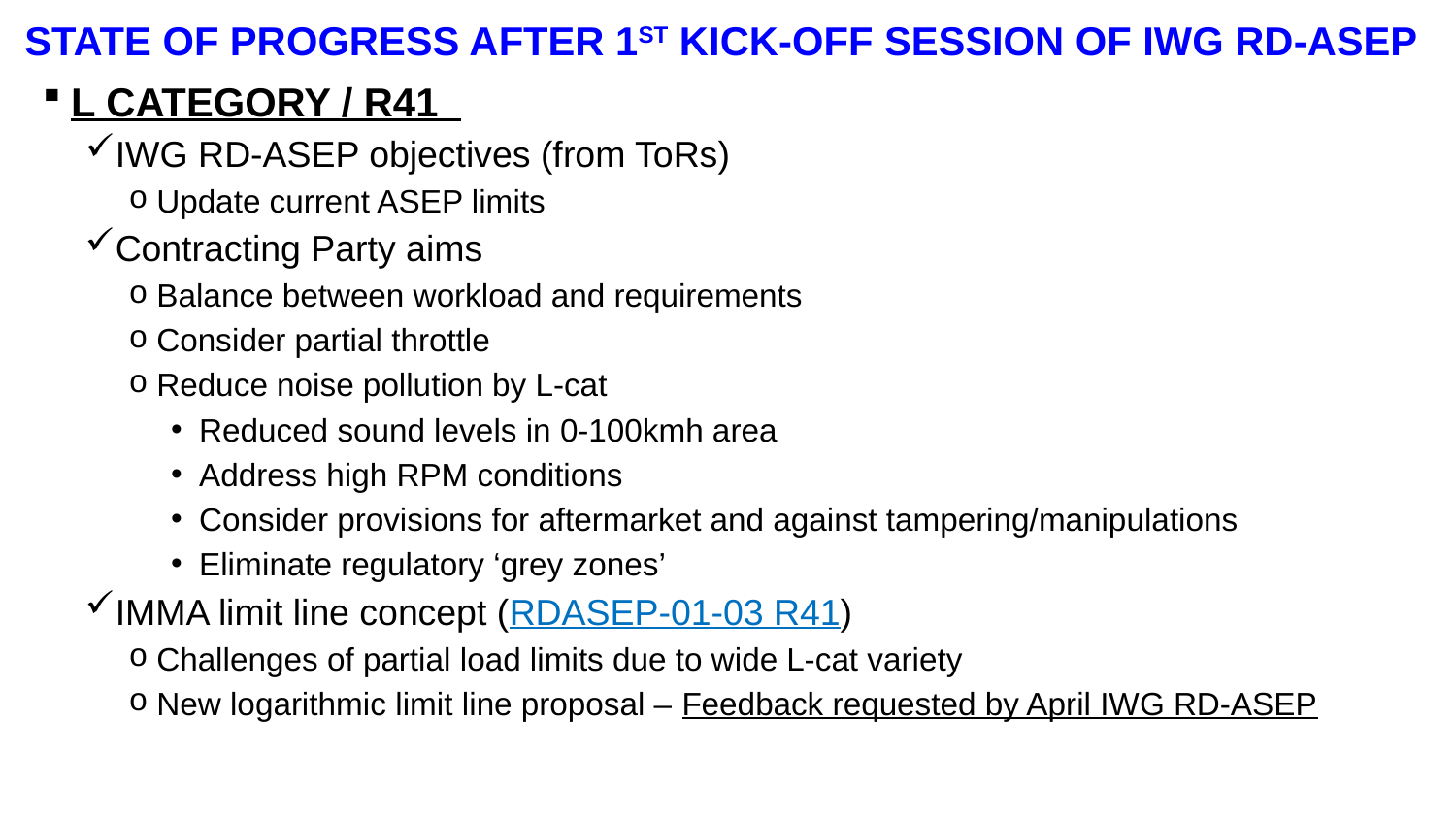

STATE OF PROGRESS AFTER 1st kick-off SESSION of IWG RD-ASEP
L CATEGORY / R41
IWG RD-ASEP objectives (from ToRs)
Update current ASEP limits
Contracting Party aims
Balance between workload and requirements
Consider partial throttle
Reduce noise pollution by L-cat
Reduced sound levels in 0-100kmh area
Address high RPM conditions
Consider provisions for aftermarket and against tampering/manipulations
Eliminate regulatory ‘grey zones’
IMMA limit line concept (RDASEP-01-03 R41)
Challenges of partial load limits due to wide L-cat variety
New logarithmic limit line proposal – Feedback requested by April IWG RD-ASEP